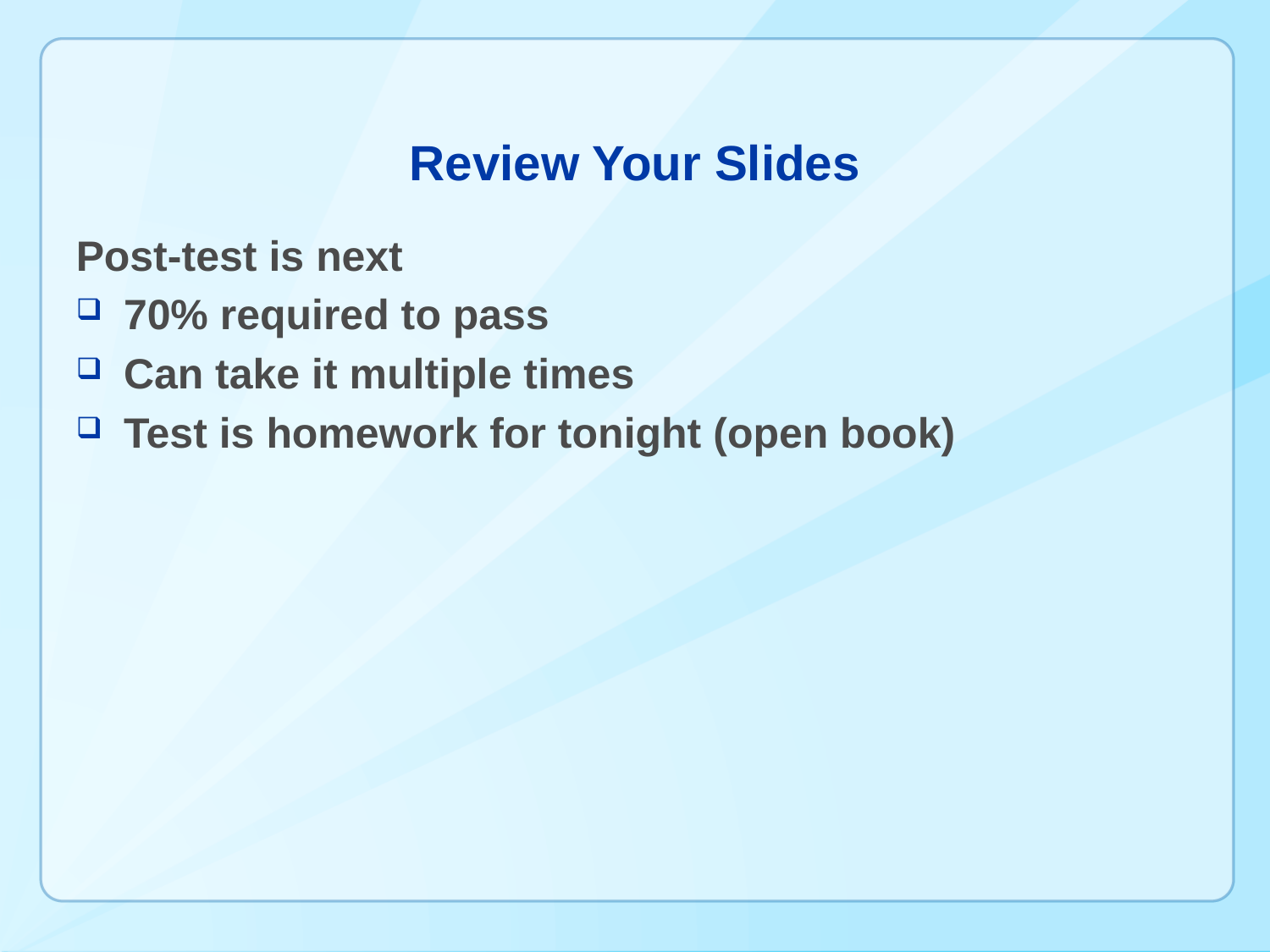

# Review Your Slides
Post-test is next
70% required to pass
Can take it multiple times
Test is homework for tonight (open book)